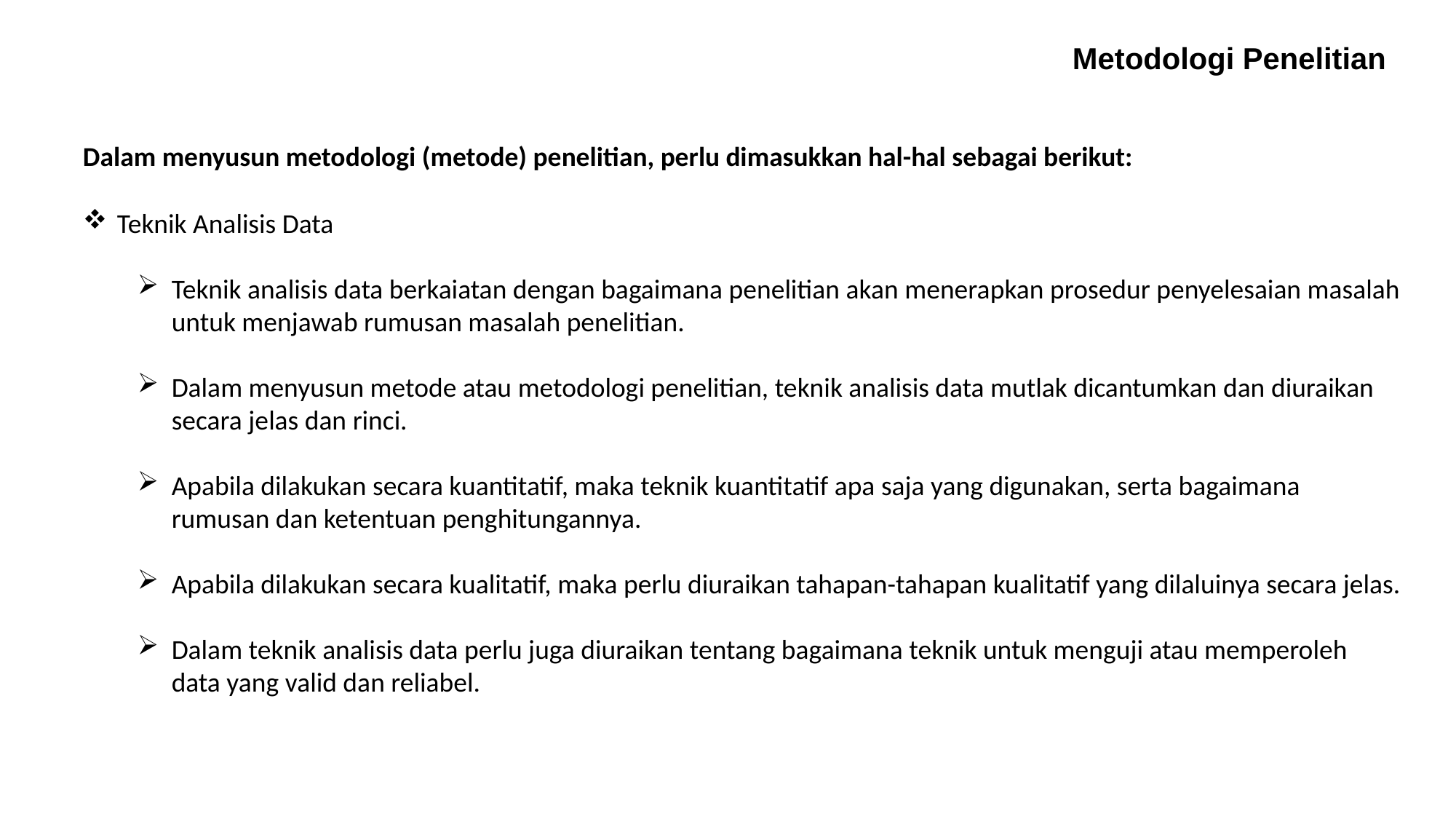

Metodologi Penelitian
Dalam menyusun metodologi (metode) penelitian, perlu dimasukkan hal-hal sebagai berikut:
Teknik Analisis Data

Teknik analisis data berkaiatan dengan bagaimana penelitian akan menerapkan prosedur penyelesaian masalah untuk menjawab rumusan masalah penelitian.

Dalam menyusun metode atau metodologi penelitian, teknik analisis data mutlak dicantumkan dan diuraikan secara jelas dan rinci.

Apabila dilakukan secara kuantitatif, maka teknik kuantitatif apa saja yang digunakan, serta bagaimana rumusan dan ketentuan penghitungannya.

Apabila dilakukan secara kualitatif, maka perlu diuraikan tahapan-tahapan kualitatif yang dilaluinya secara jelas.

Dalam teknik analisis data perlu juga diuraikan tentang bagaimana teknik untuk menguji atau memperoleh data yang valid dan reliabel.